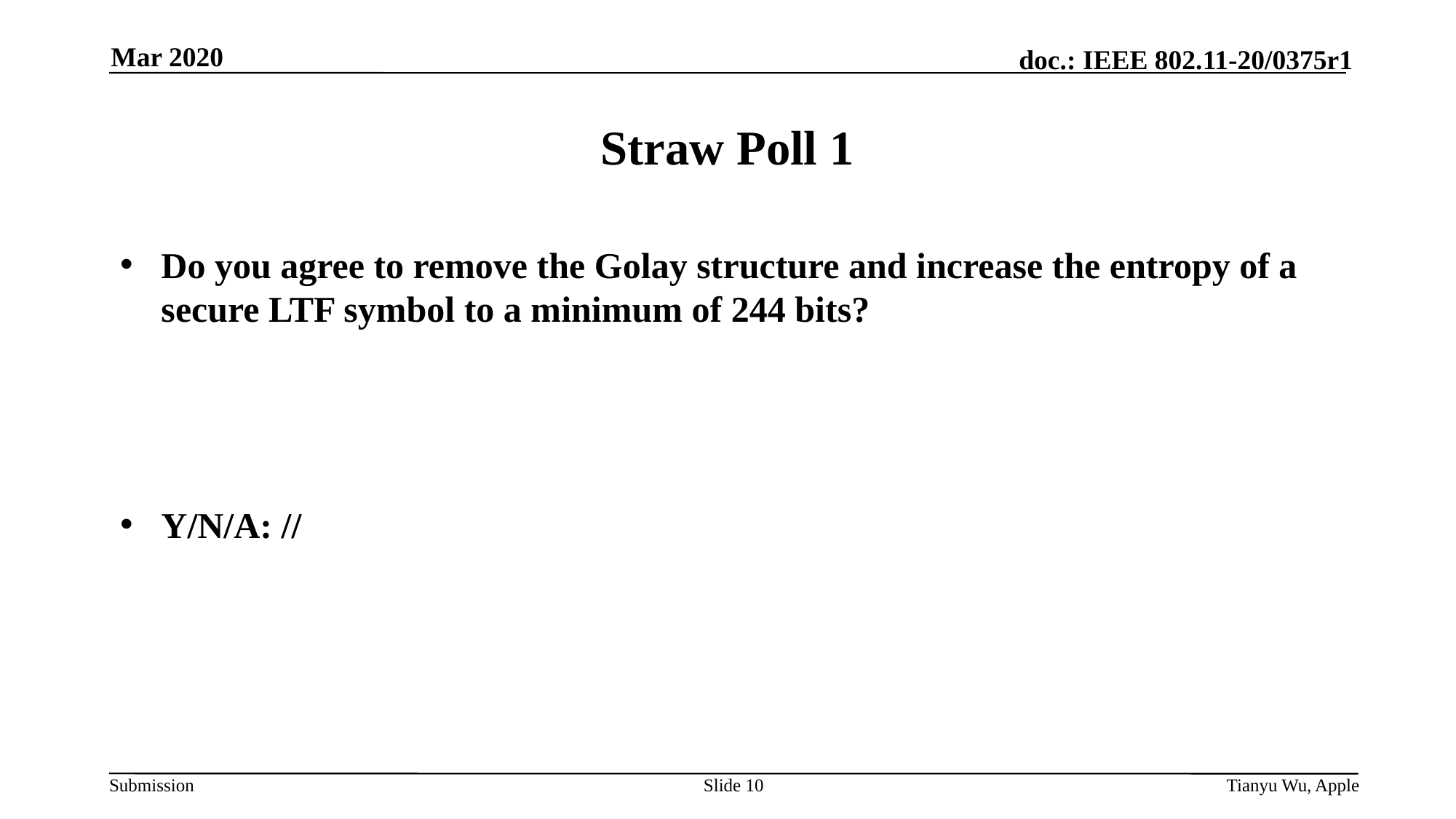

Mar 2020
# Straw Poll 1
Do you agree to remove the Golay structure and increase the entropy of a secure LTF symbol to a minimum of 244 bits?

Y/N/A: //

Slide 10
Tianyu Wu, Apple